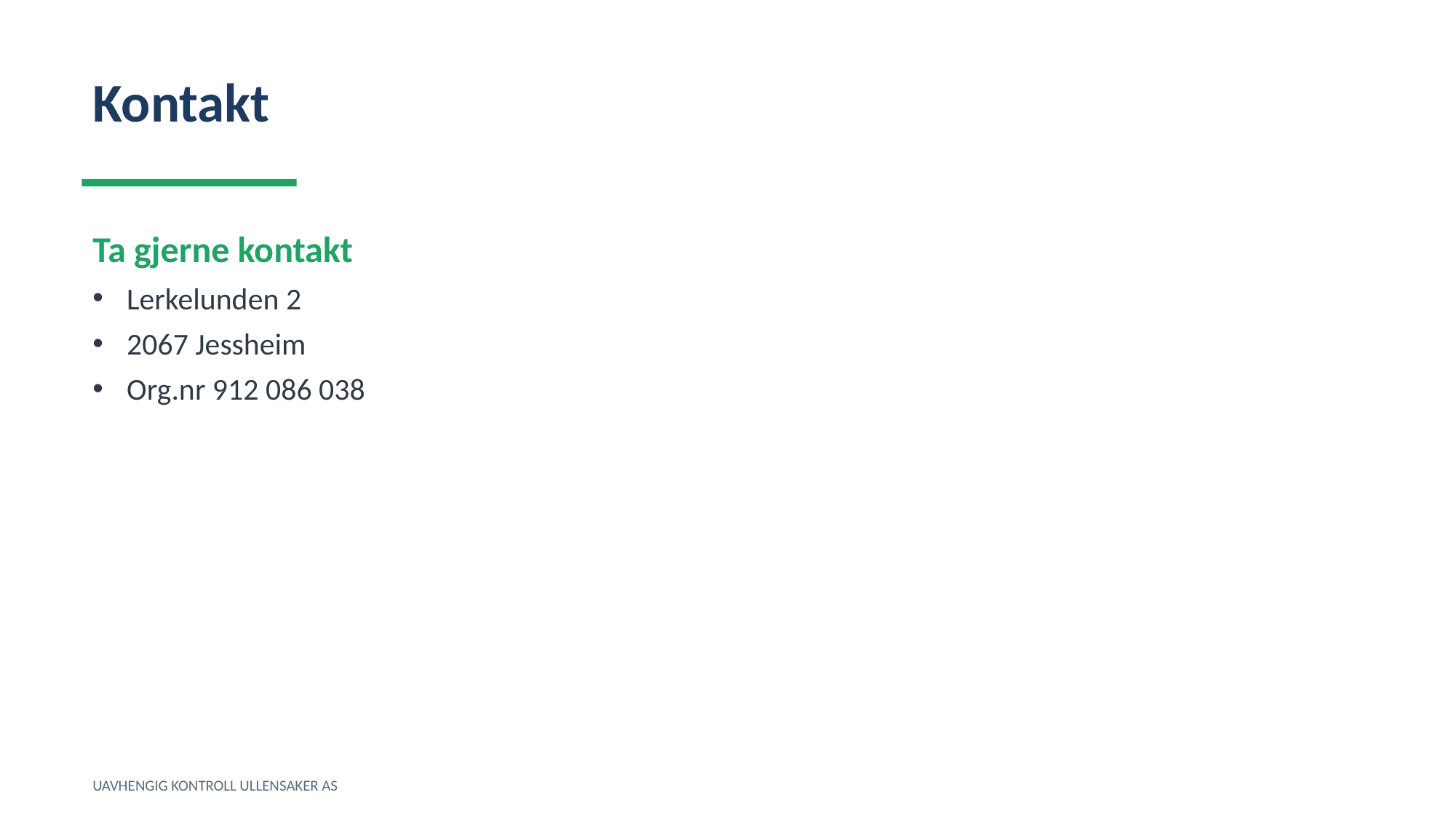

Kontakt

Ta gjerne kontakt
Lerkelunden 2
2067 Jessheim
Org.nr 912 086 038
UAVHENGIG KONTROLL ULLENSAKER AS